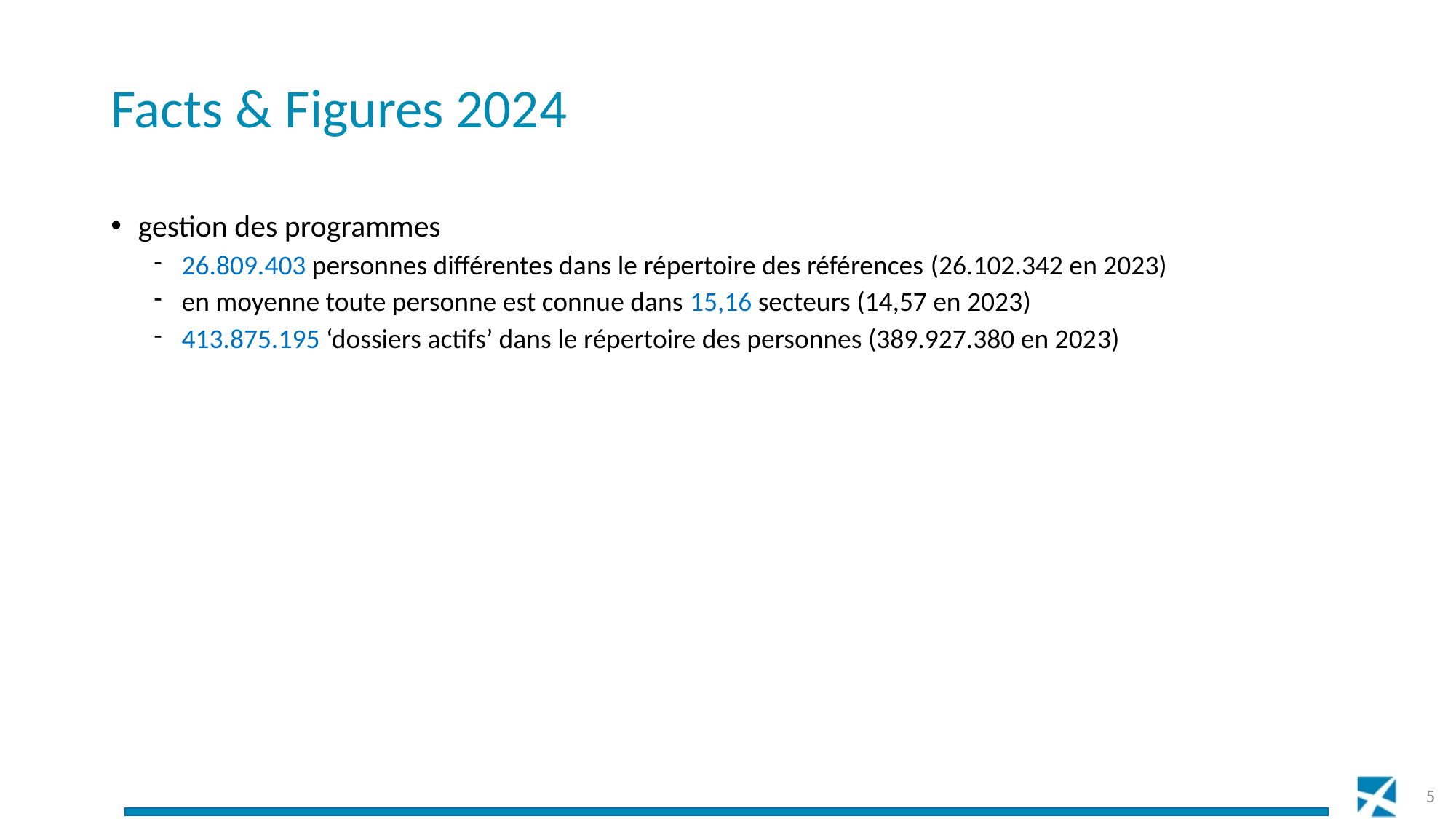

# Facts & Figures 2024
gestion des programmes
 26.809.403 personnes différentes dans le répertoire des références (26.102.342 en 2023)
 en moyenne toute personne est connue dans 15,16 secteurs (14,57 en 2023)
 413.875.195 ‘dossiers actifs’ dans le répertoire des personnes (389.927.380 en 2023)